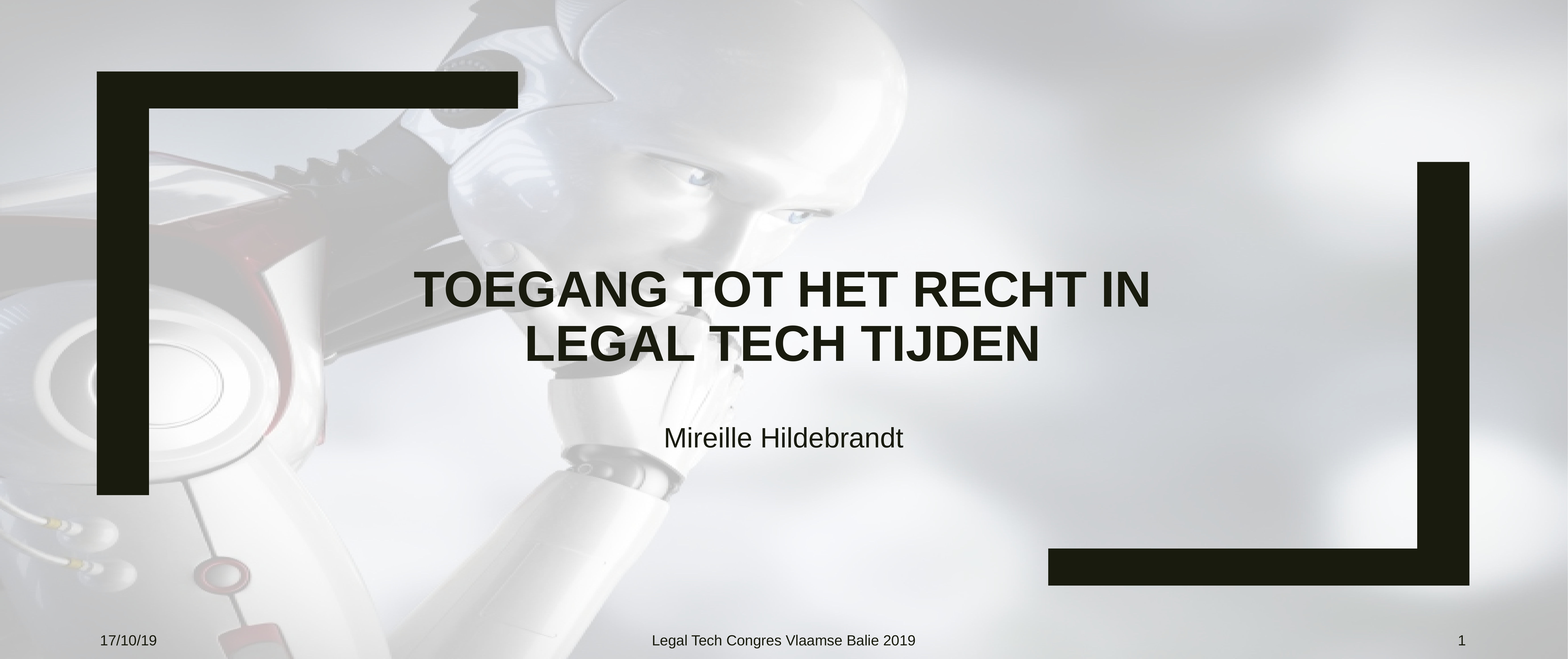

# Toegang tot het recht in legal tech tijden

Mireille Hildebrandt
17/10/19
Legal Tech Congres Vlaamse Balie 2019
1